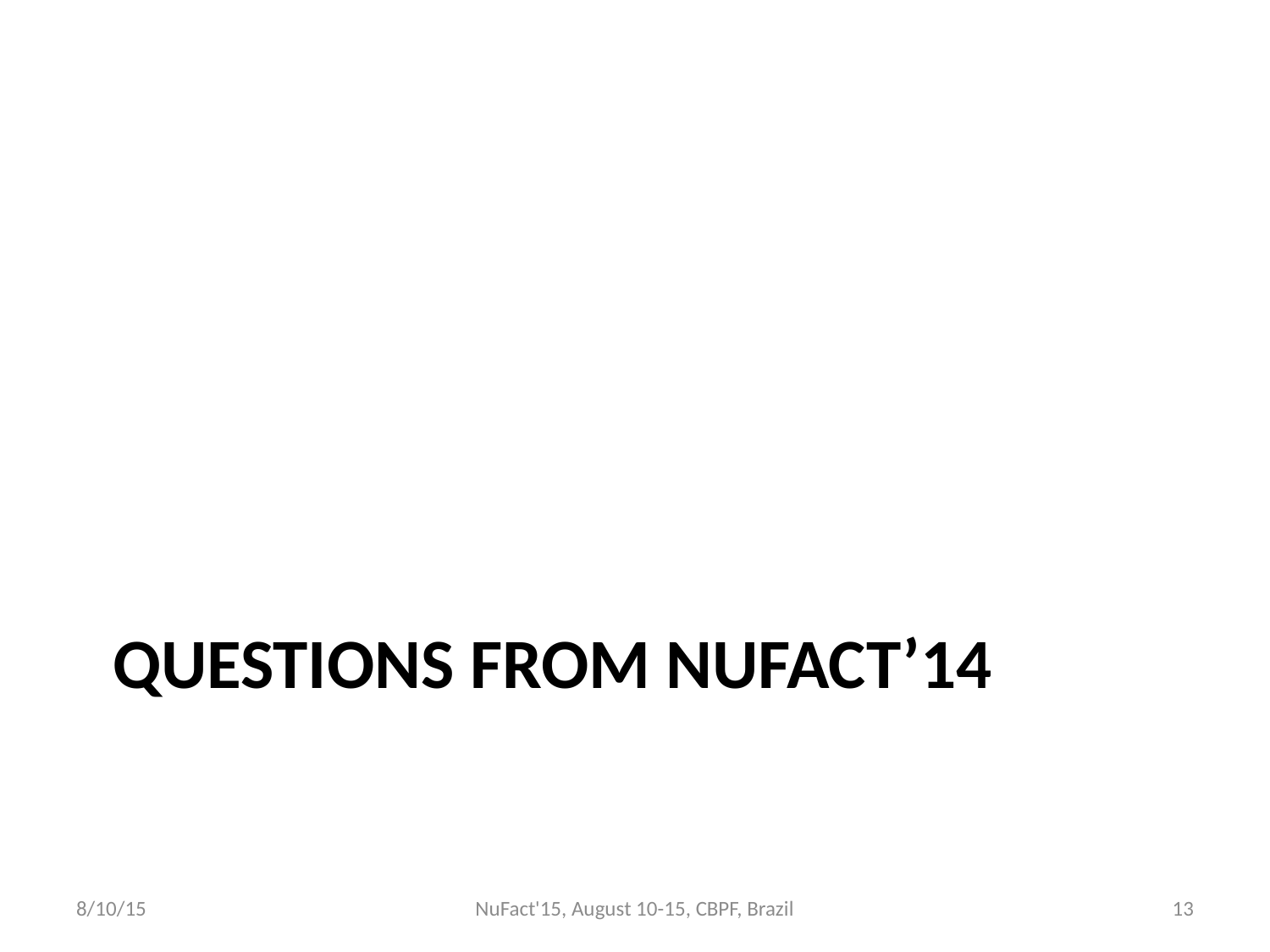

# Questions from NuFact’14
8/10/15
NuFact'15, August 10-15, CBPF, Brazil
13